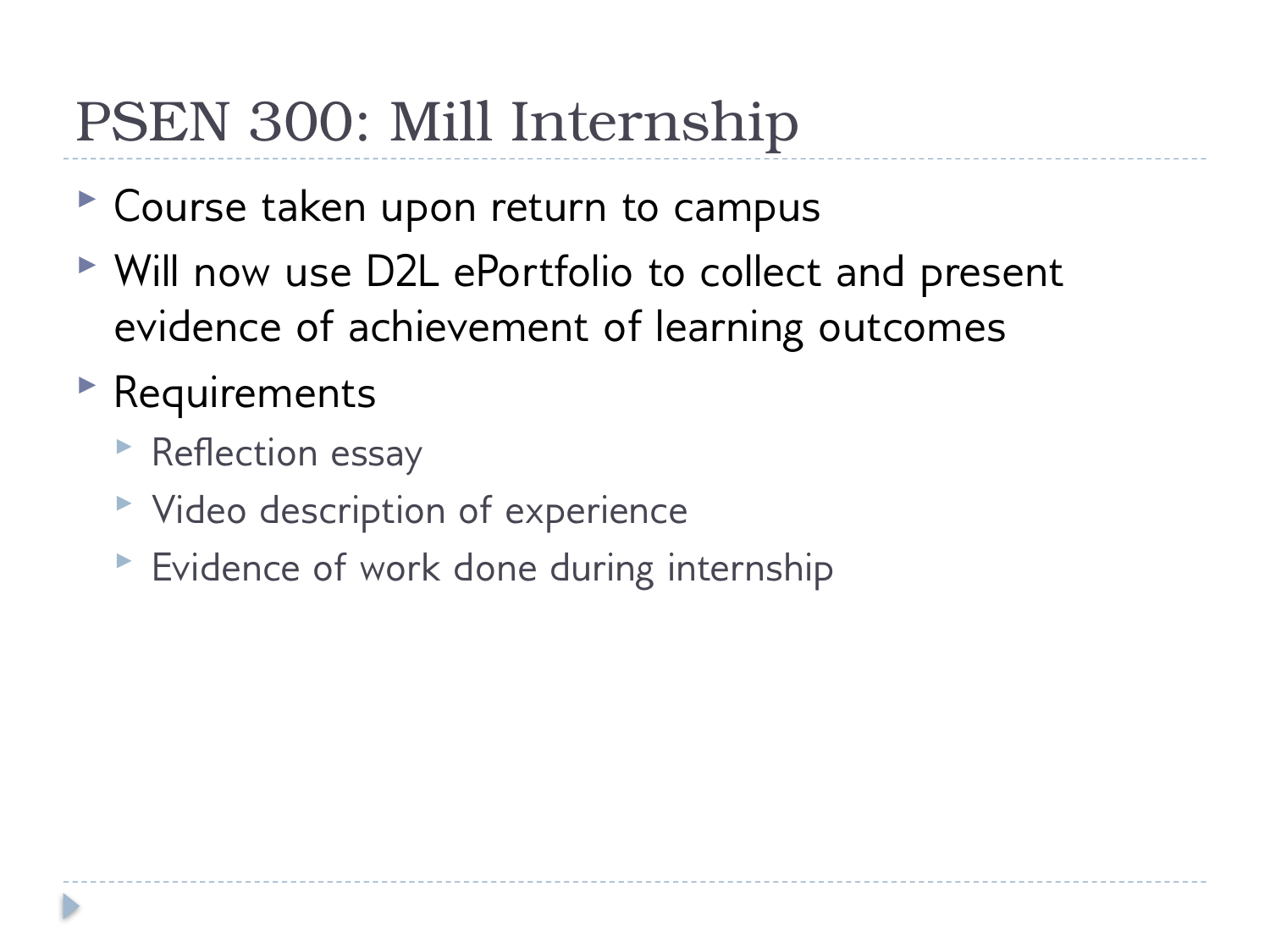

# PSEN 300: Mill Internship
Course taken upon return to campus
Will now use D2L ePortfolio to collect and present evidence of achievement of learning outcomes
Requirements
Reflection essay
Video description of experience
Evidence of work done during internship